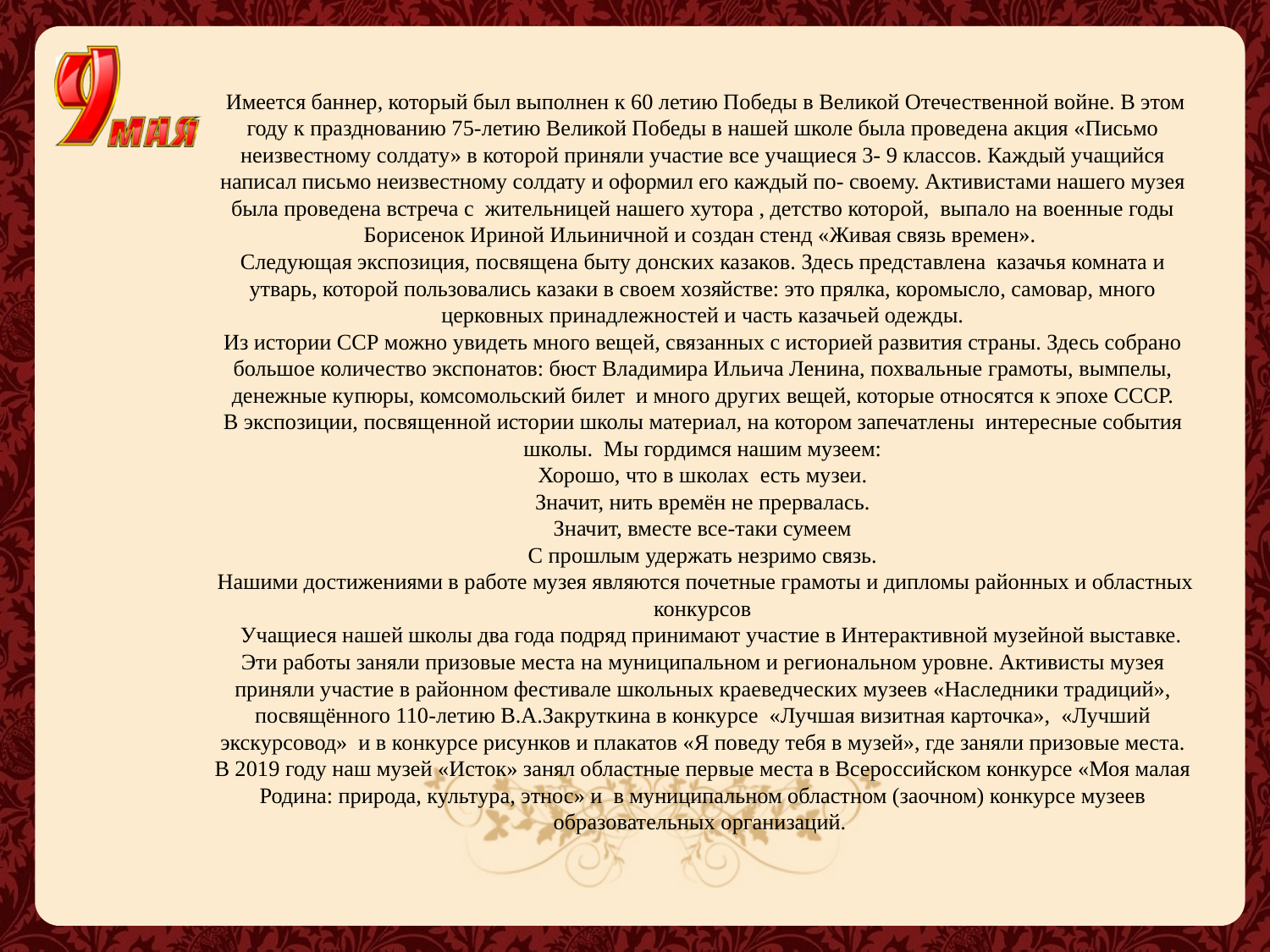

# Имеется баннер, который был выполнен к 60 летию Победы в Великой Отечественной войне. В этом году к празднованию 75-летию Великой Победы в нашей школе была проведена акция «Письмо неизвестному солдату» в которой приняли участие все учащиеся 3- 9 классов. Каждый учащийся написал письмо неизвестному солдату и оформил его каждый по- своему. Активистами нашего музея была проведена встреча с  жительницей нашего хутора , детство которой,  выпало на военные годы Борисенок Ириной Ильиничной и создан стенд «Живая связь времен». Следующая экспозиция, посвящена быту донских казаков. Здесь представлена  казачья комната и утварь, которой пользовались казаки в своем хозяйстве: это прялка, коромысло, самовар, много церковных принадлежностей и часть казачьей одежды. Из истории ССР можно увидеть много вещей, связанных с историей развития страны. Здесь собрано большое количество экспонатов: бюст Владимира Ильича Ленина, похвальные грамоты, вымпелы, денежные купюры, комсомольский билет  и много других вещей, которые относятся к эпохе СССР. В экспозиции, посвященной истории школы материал, на котором запечатлены  интересные события школы.  Мы гордимся нашим музеем: Хорошо, что в школах  есть музеи. Значит, нить времён не прервалась. Значит, вместе все-таки сумеем С прошлым удержать незримо связь. Нашими достижениями в работе музея являются почетные грамоты и дипломы районных и областных конкурсов Учащиеся нашей школы два года подряд принимают участие в Интерактивной музейной выставке. Эти работы заняли призовые места на муниципальном и региональном уровне. Активисты музея приняли участие в районном фестивале школьных краеведческих музеев «Наследники традиций», посвящённого 110-летию В.А.Закруткина в конкурсе  «Лучшая визитная карточка»,  «Лучший экскурсовод»  и в конкурсе рисунков и плакатов «Я поведу тебя в музей», где заняли призовые места. В 2019 году наш музей «Исток» занял областные первые места в Всероссийском конкурсе «Моя малая Родина: природа, культура, этнос» и  в муниципальном областном (заочном) конкурсе музеев образовательных организаций.